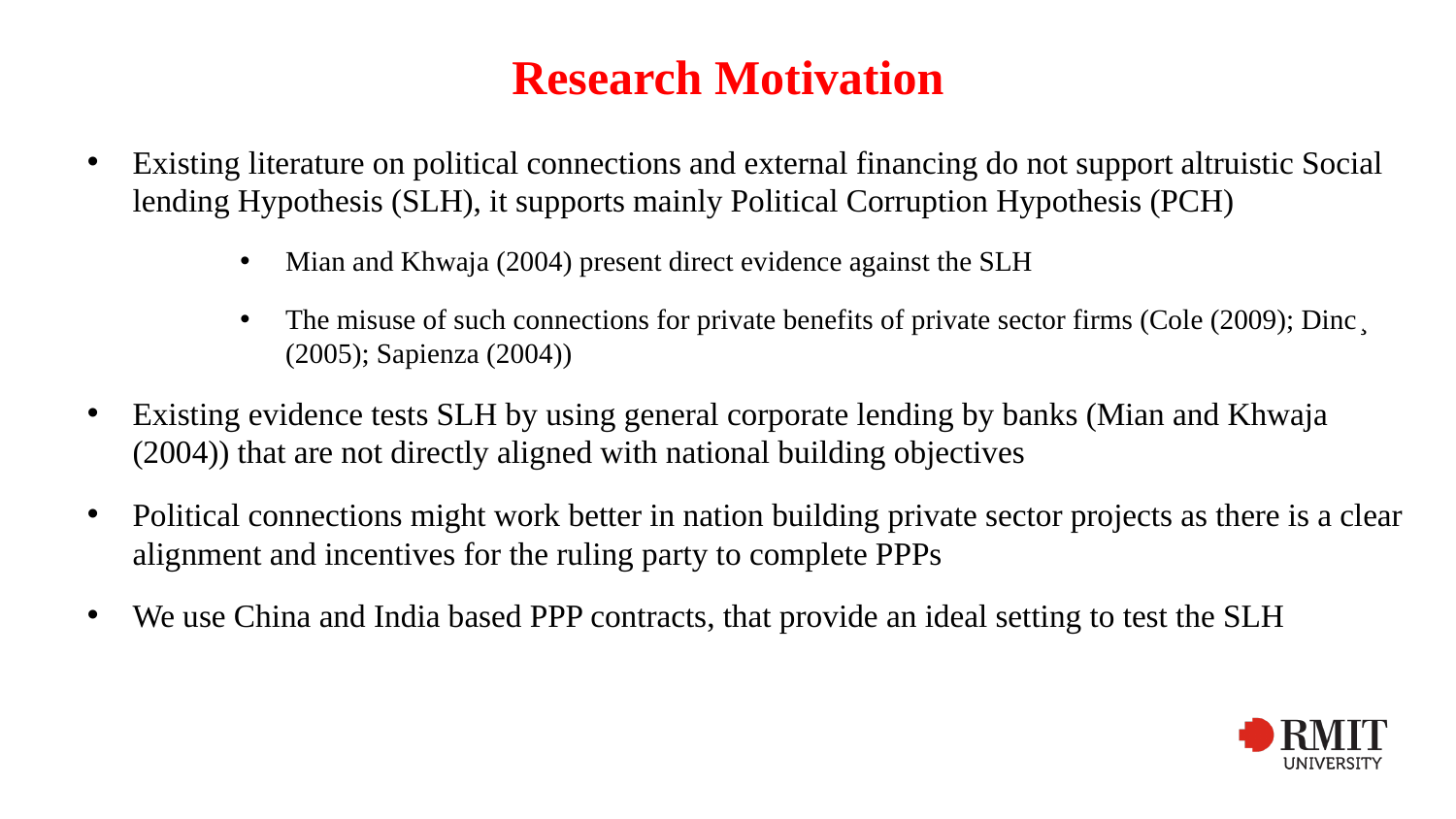

# Research Motivation
Existing literature on political connections and external financing do not support altruistic Social lending Hypothesis (SLH), it supports mainly Political Corruption Hypothesis (PCH)
Mian and Khwaja (2004) present direct evidence against the SLH
The misuse of such connections for private benefits of private sector firms (Cole (2009); Dinc ̧ (2005); Sapienza (2004))
Existing evidence tests SLH by using general corporate lending by banks (Mian and Khwaja (2004)) that are not directly aligned with national building objectives
Political connections might work better in nation building private sector projects as there is a clear alignment and incentives for the ruling party to complete PPPs
We use China and India based PPP contracts, that provide an ideal setting to test the SLH